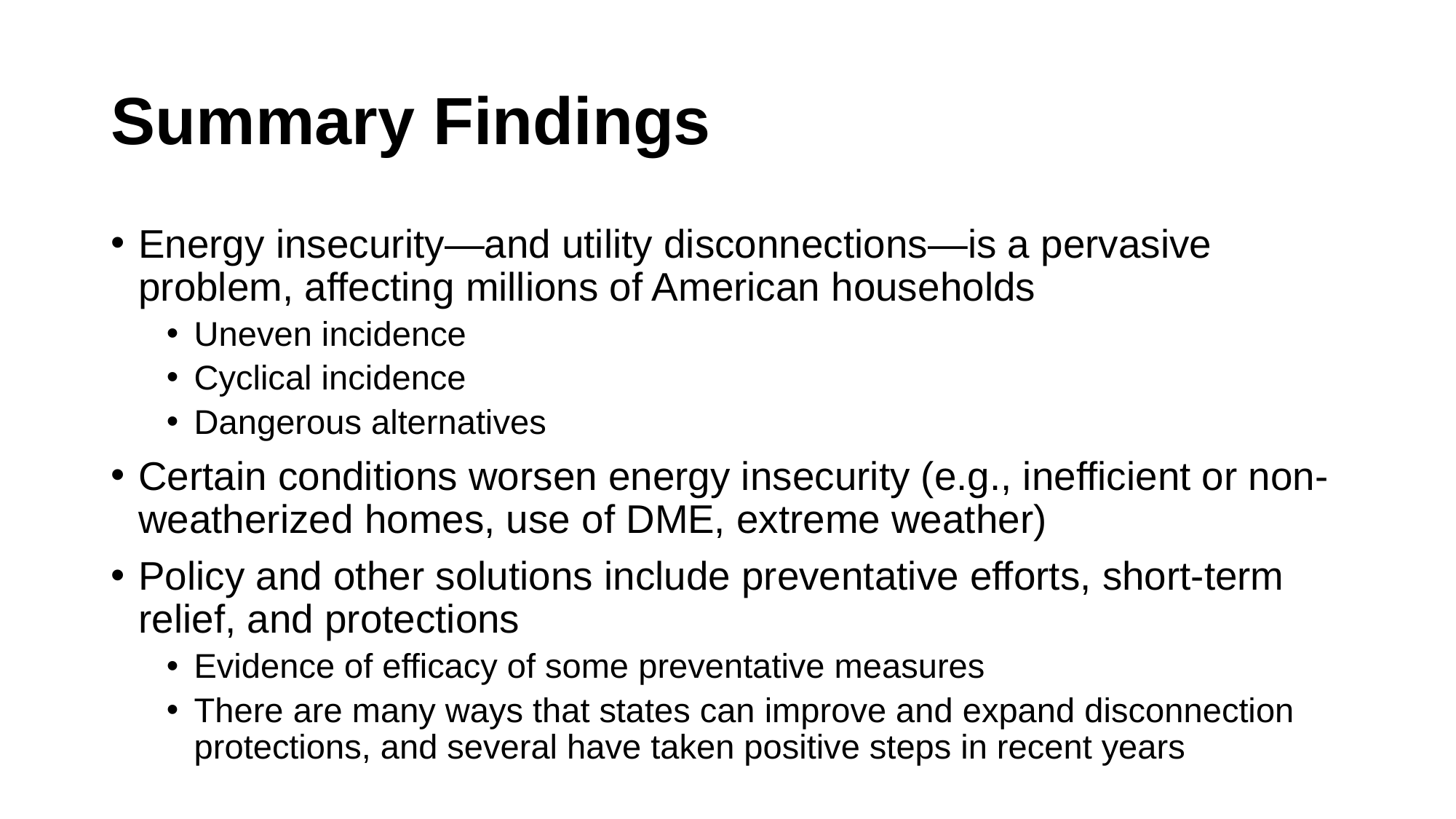

# Summary Findings
Energy insecurity—and utility disconnections—is a pervasive problem, affecting millions of American households
Uneven incidence
Cyclical incidence
Dangerous alternatives
Certain conditions worsen energy insecurity (e.g., inefficient or non-weatherized homes, use of DME, extreme weather)
Policy and other solutions include preventative efforts, short-term relief, and protections
Evidence of efficacy of some preventative measures
There are many ways that states can improve and expand disconnection protections, and several have taken positive steps in recent years